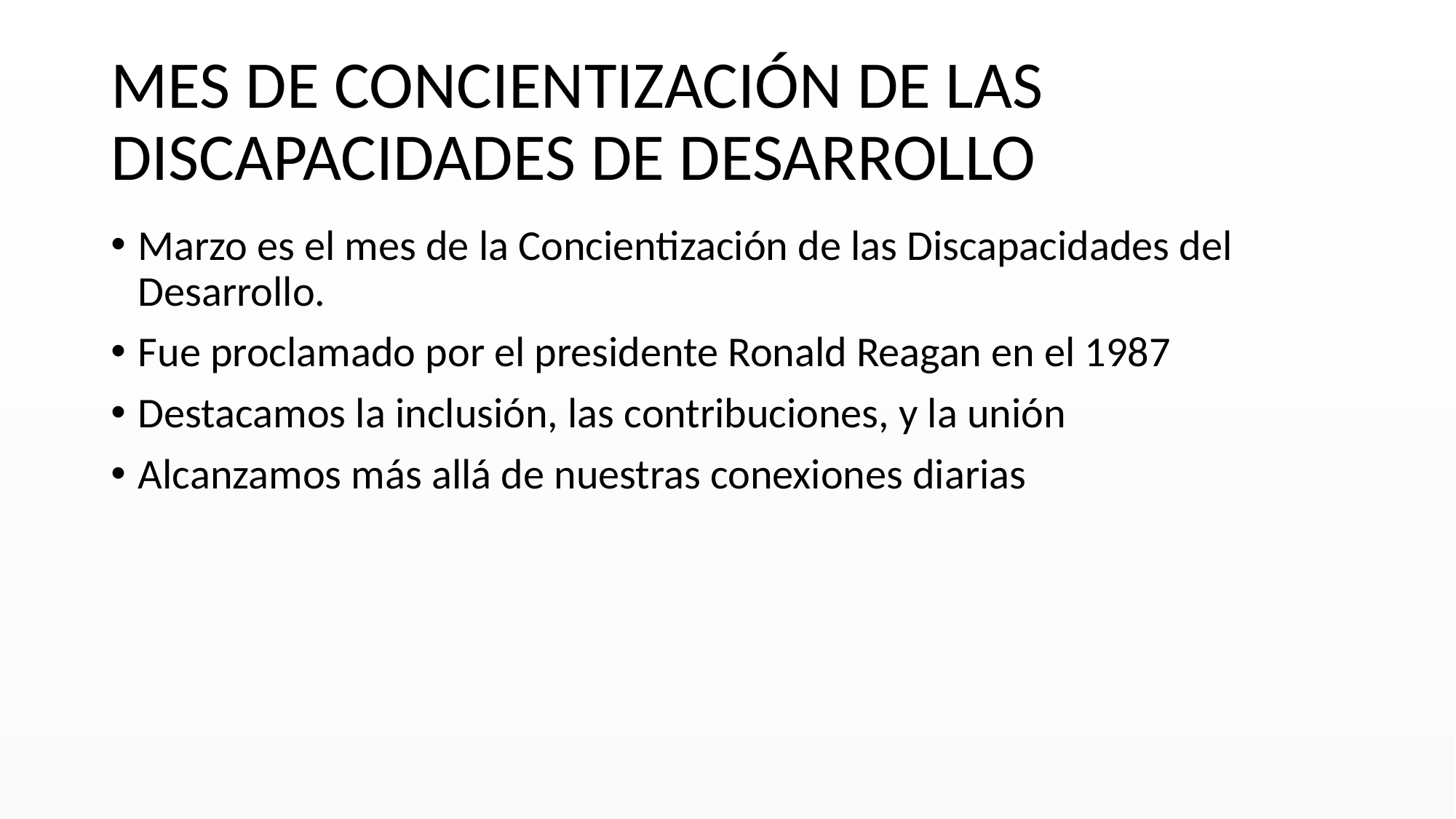

# Mes de Concientización de las Discapacidades de Desarrollo
Marzo es el mes de la Concientización de las Discapacidades del Desarrollo.​
Fue proclamado por el presidente Ronald Reagan en el 1987​
Destacamos la inclusión, las contribuciones, y la unión ​
Alcanzamos más allá de nuestras conexiones diarias